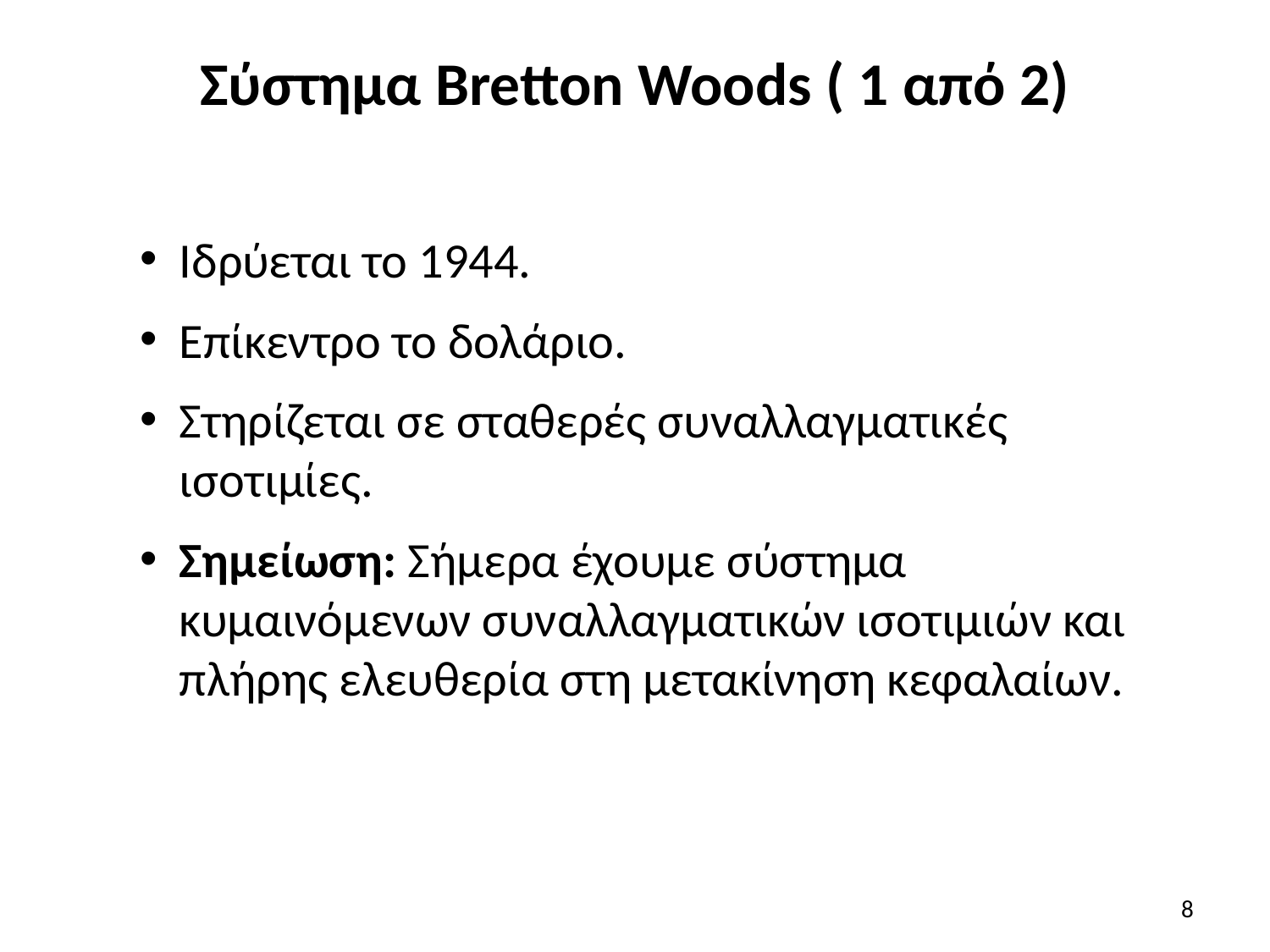

# Σύστημα Bretton Woods ( 1 από 2)
Ιδρύεται το 1944.
Επίκεντρο το δολάριο.
Στηρίζεται σε σταθερές συναλλαγματικές ισοτιμίες.
Σημείωση: Σήμερα έχουμε σύστημα κυμαινόμενων συναλλαγματικών ισοτιμιών και πλήρης ελευθερία στη μετακίνηση κεφαλαίων.
8